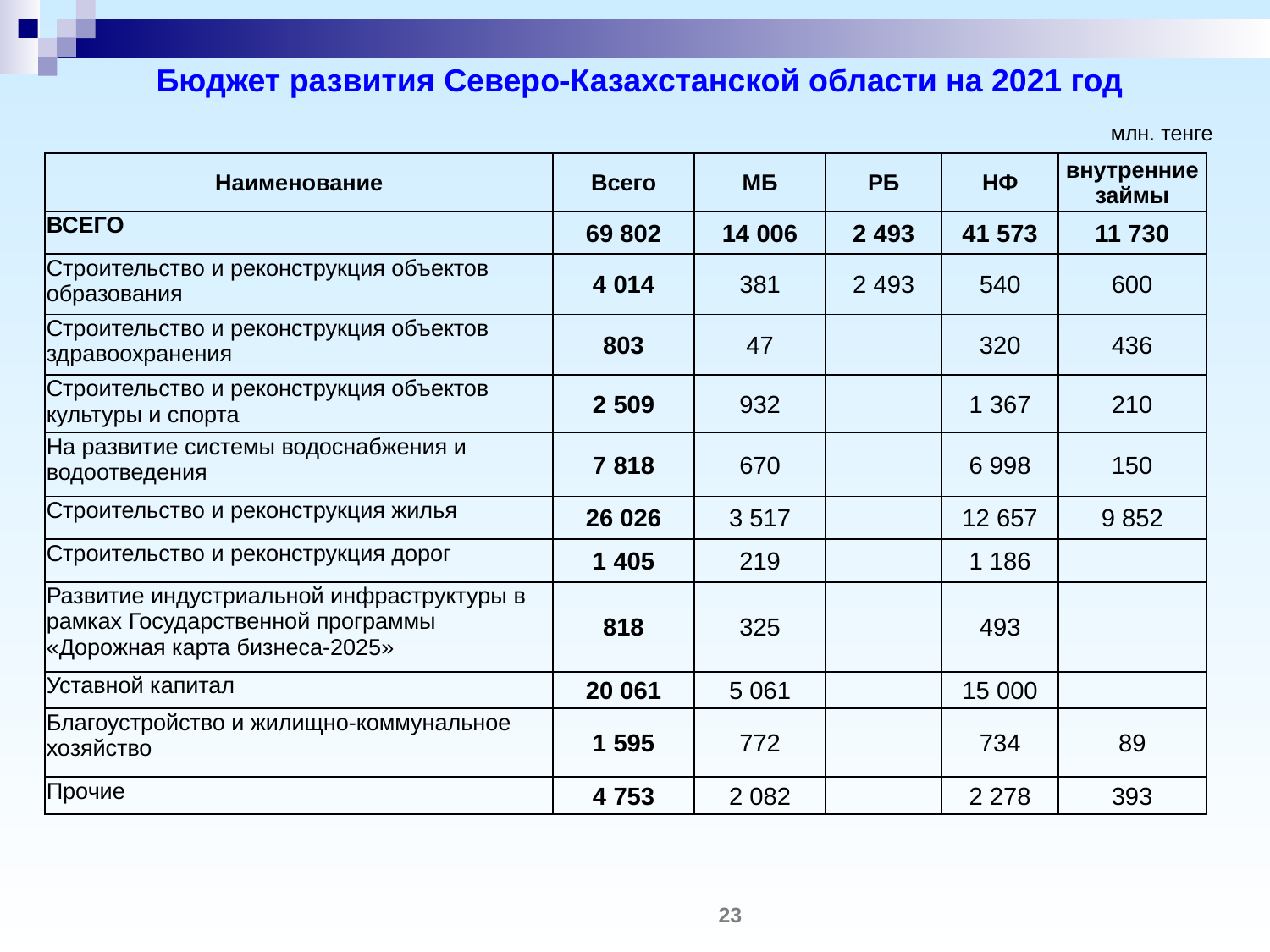

Бюджет развития Северо-Казахстанской области на 2021 год
млн. тенге
| Наименование | Всего | МБ | РБ | НФ | внутренние займы |
| --- | --- | --- | --- | --- | --- |
| ВСЕГО | 69 802 | 14 006 | 2 493 | 41 573 | 11 730 |
| Строительство и реконструкция объектов образования | 4 014 | 381 | 2 493 | 540 | 600 |
| Строительство и реконструкция объектов здравоохранения | 803 | 47 |  | 320 | 436 |
| Строительство и реконструкция объектов культуры и спорта | 2 509 | 932 |  | 1 367 | 210 |
| На развитие системы водоснабжения и водоотведения | 7 818 | 670 |  | 6 998 | 150 |
| Строительство и реконструкция жилья | 26 026 | 3 517 |  | 12 657 | 9 852 |
| Строительство и реконструкция дорог | 1 405 | 219 |  | 1 186 |  |
| Развитие индустриальной инфраструктуры в рамках Государственной программы «Дорожная карта бизнеса-2025» | 818 | 325 |  | 493 |  |
| Уставной капитал | 20 061 | 5 061 |  | 15 000 |  |
| Благоустройство и жилищно-коммунальное хозяйство | 1 595 | 772 |  | 734 | 89 |
| Прочие | 4 753 | 2 082 |  | 2 278 | 393 |
23